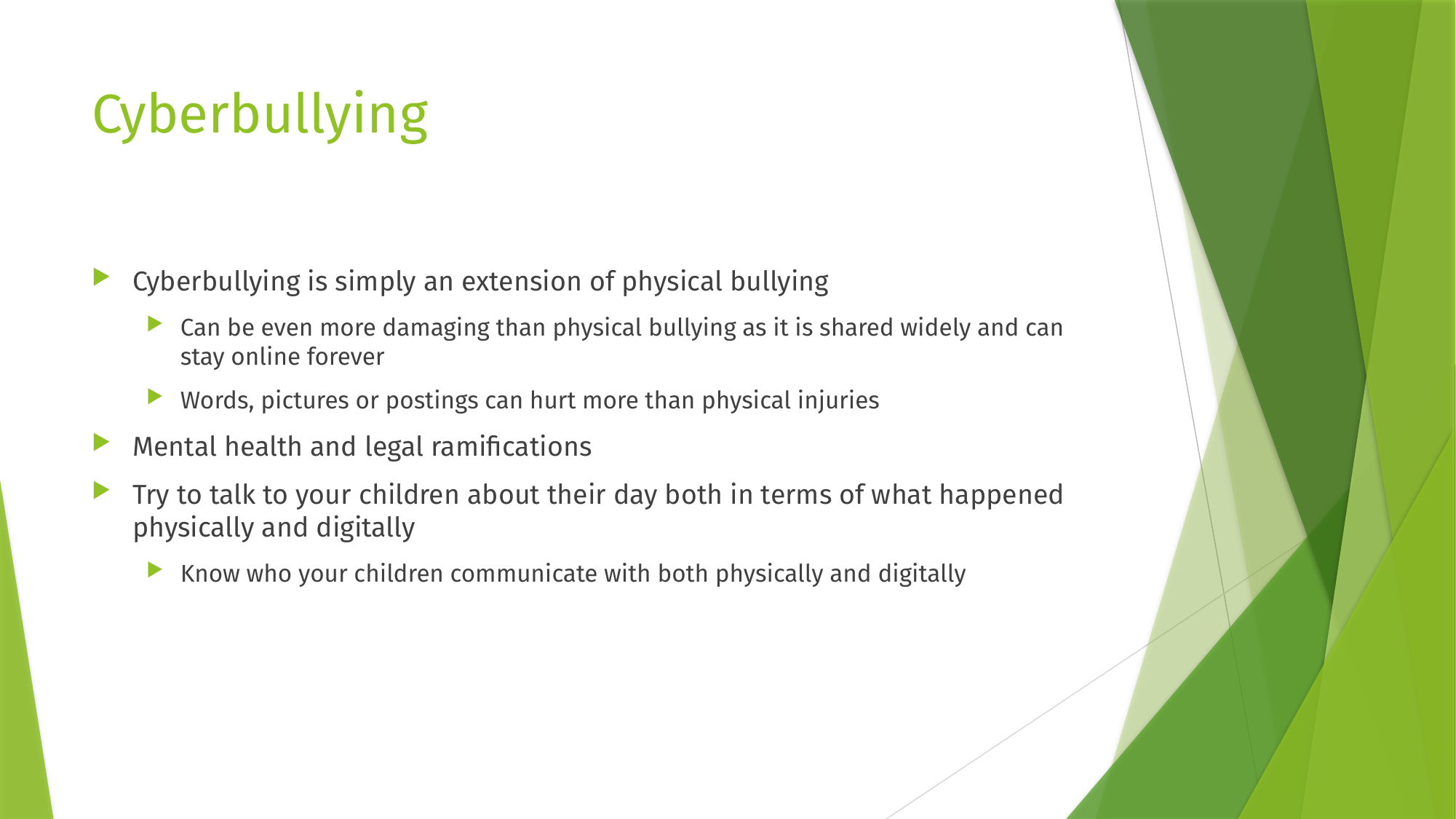

# Cyberbullying
Cyberbullying is simply an extension of physical bullying
Can be even more damaging than physical bullying as it is shared widely and can stay online forever
Words, pictures or postings can hurt more than physical injuries
Mental health and legal ramifications
Try to talk to your children about their day both in terms of what happened physically and digitally
Know who your children communicate with both physically and digitally